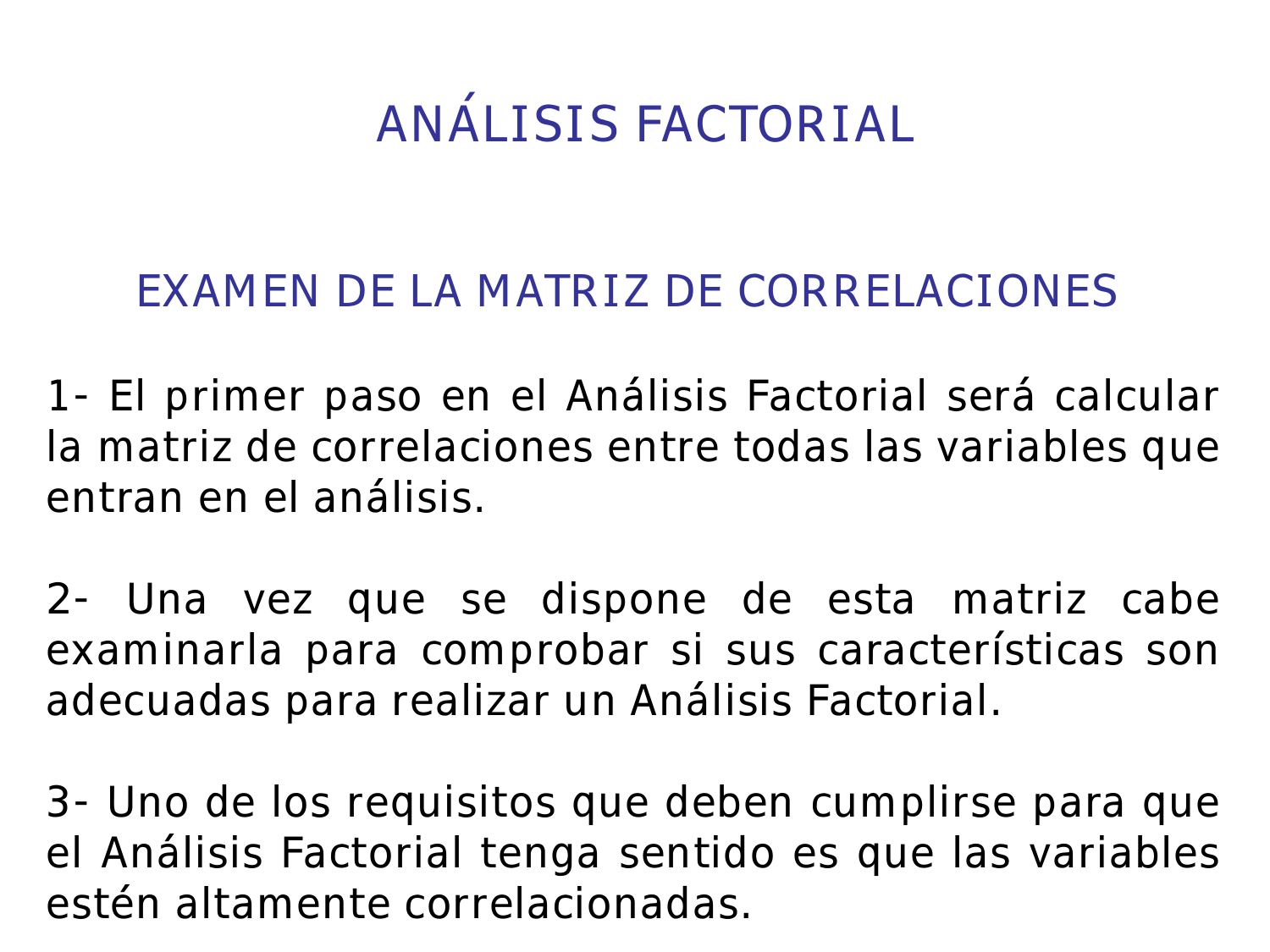

ANÁLISIS FACTORIAL
EXAMEN DE LA MATRIZ DE CORRELACIONES

1- El primer paso en el Análisis Factorial será calcular la matriz de correlaciones entre todas las variables que entran en el análisis.

2- Una vez que se dispone de esta matriz cabe examinarla para comprobar si sus características son adecuadas para realizar un Análisis Factorial.

3- Uno de los requisitos que deben cumplirse para que el Análisis Factorial tenga sentido es que las variables estén altamente correlacionadas.